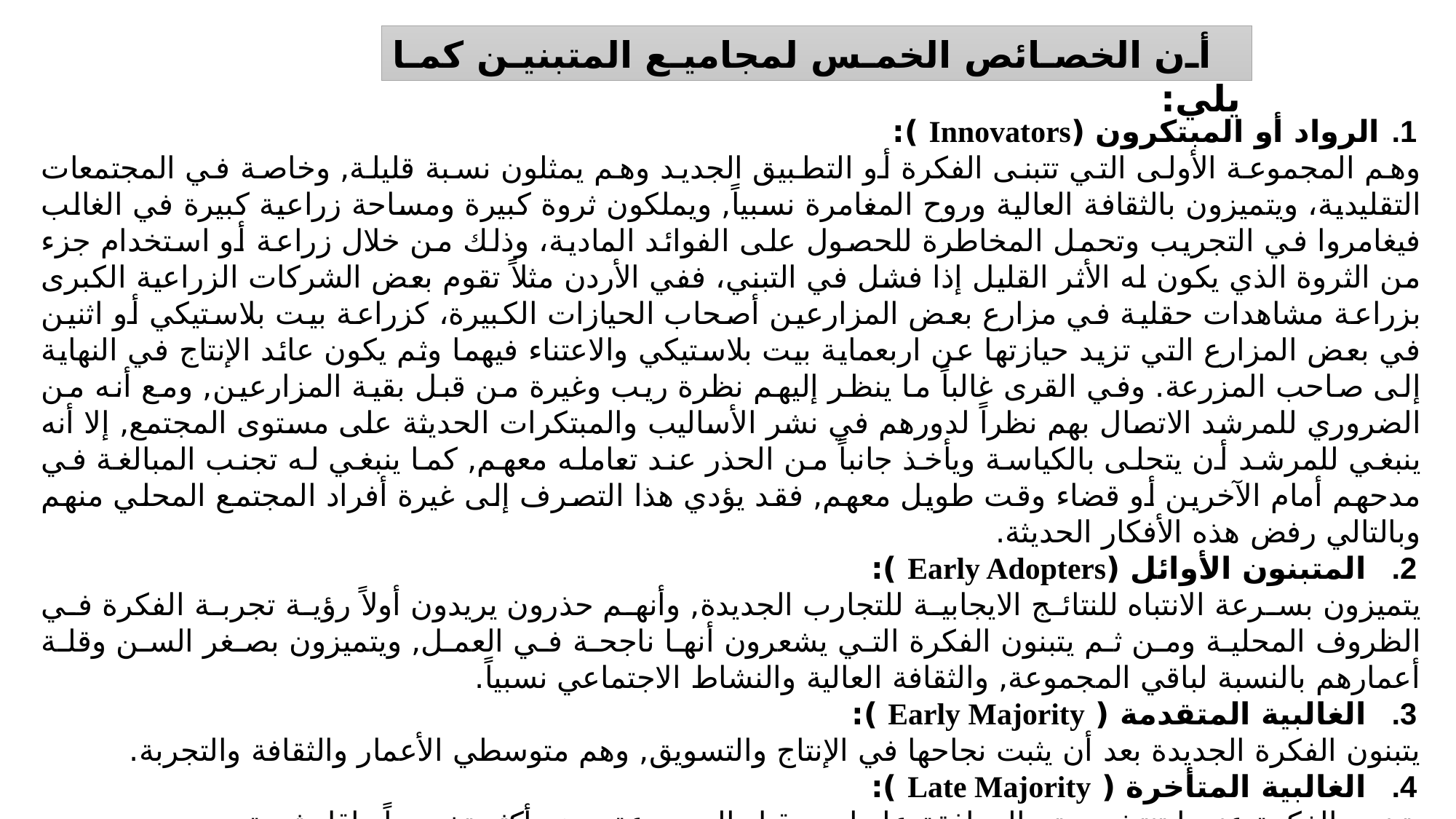

أن الخصائص الخمس لمجاميع المتبنين كما يلي:
الرواد أو المبتكرون (Innovators ):
وهم المجموعة الأولى التي تتبنى الفكرة أو التطبيق الجديد وهم يمثلون نسبة قليلة, وخاصة في المجتمعات التقليدية، ويتميزون بالثقافة العالية وروح المغامرة نسبياً, ويملكون ثروة كبيرة ومساحة زراعية كبيرة في الغالب فيغامروا في التجريب وتحمل المخاطرة للحصول على الفوائد المادية، وذلك من خلال زراعة أو استخدام جزء من الثروة الذي يكون له الأثر القليل إذا فشل في التبني، ففي الأردن مثلاً تقوم بعض الشركات الزراعية الكبرى بزراعة مشاهدات حقلية في مزارع بعض المزارعين أصحاب الحيازات الكبيرة، كزراعة بيت بلاستيكي أو اثنين في بعض المزارع التي تزيد حيازتها عن اربعماية بيت بلاستيكي والاعتناء فيهما وثم يكون عائد الإنتاج في النهاية إلى صاحب المزرعة. وفي القرى غالباً ما ينظر إليهم نظرة ريب وغيرة من قبل بقية المزارعين, ومع أنه من الضروري للمرشد الاتصال بهم نظراً لدورهم في نشر الأساليب والمبتكرات الحديثة على مستوى المجتمع, إلا أنه ينبغي للمرشد أن يتحلى بالكياسة ويأخذ جانباً من الحذر عند تعامله معهم, كما ينبغي له تجنب المبالغة في مدحهم أمام الآخرين أو قضاء وقت طويل معهم, فقد يؤدي هذا التصرف إلى غيرة أفراد المجتمع المحلي منهم وبالتالي رفض هذه الأفكار الحديثة.
المتبنون الأوائل (Early Adopters ):
يتميزون بسرعة الانتباه للنتائج الايجابية للتجارب الجديدة, وأنهم حذرون يريدون أولاً رؤية تجربة الفكرة في الظروف المحلية ومن ثم يتبنون الفكرة التي يشعرون أنها ناجحة في العمل, ويتميزون بصغر السن وقلة أعمارهم بالنسبة لباقي المجموعة, والثقافة العالية والنشاط الاجتماعي نسبياً.
الغالبية المتقدمة ( Early Majority ):
يتبنون الفكرة الجديدة بعد أن يثبت نجاحها في الإنتاج والتسويق, وهم متوسطي الأعمار والثقافة والتجربة.
الغالبية المتأخرة ( Late Majority ):
يتبنون الفكرة عندما تنتشر ويتم الموافقة عليها من قبل المجموعة, وهم أكثر تخصصاً واقل ثروة.
المتبنون الأواخر (Late Adopter ):
يتميزون بالحذر والمحافظة على القديم وأعمارهم أكثر من المتوسط ونادراً ما يأخذون بعملية المخاطرة أو التبني للفكرة الجديدة، ويرجع السبب في الغالب إلى ظروفهم وإمكاناتهم الحالية, مثل الظروف المادية والمكانية.